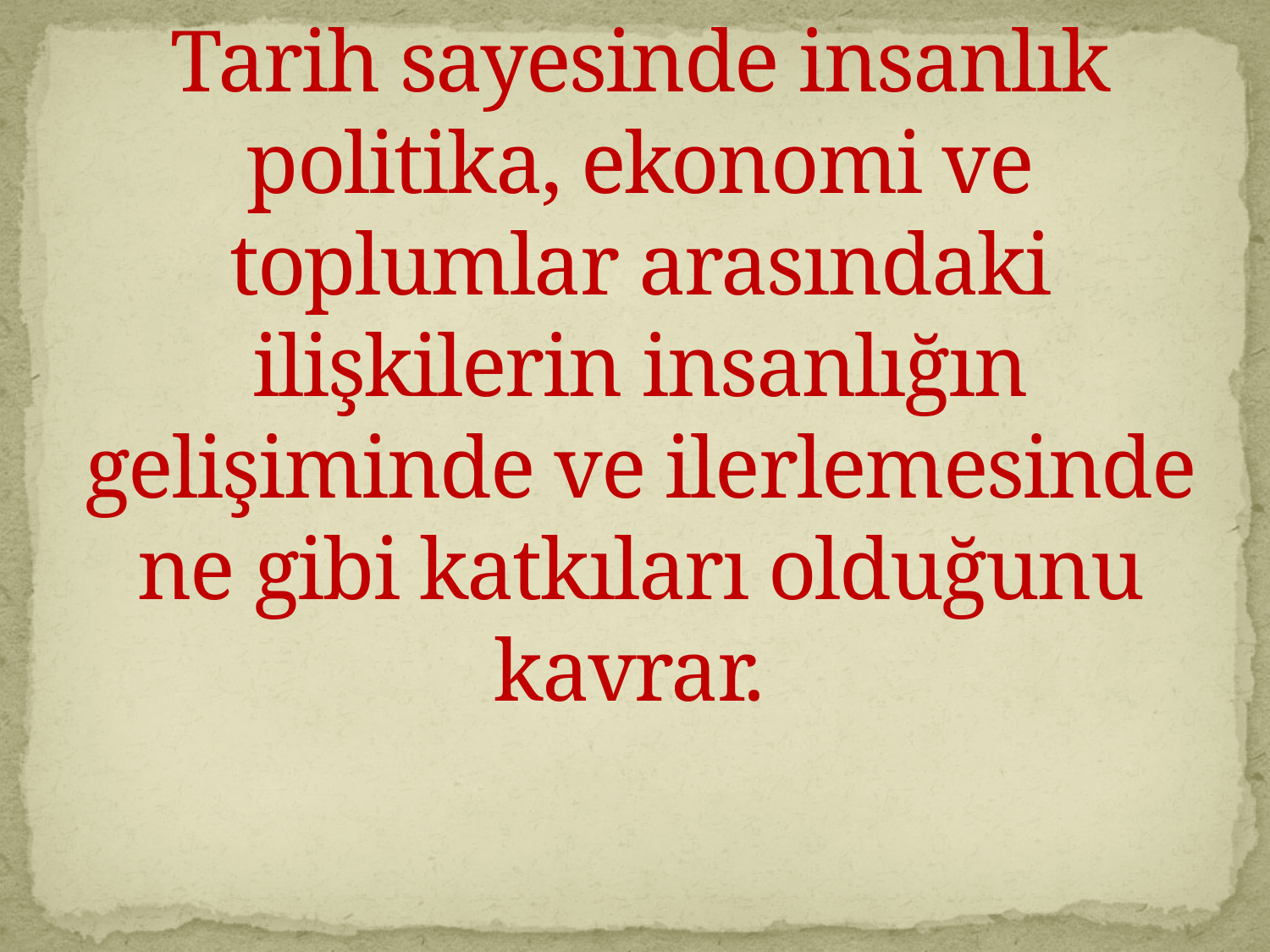

# Tarih sayesinde insanlık politika, ekonomi ve toplumlar arasındaki ilişkilerin insanlığın gelişiminde ve ilerlemesinde ne gibi katkıları olduğunu kavrar.

Vefa ve Tarih Bilinci